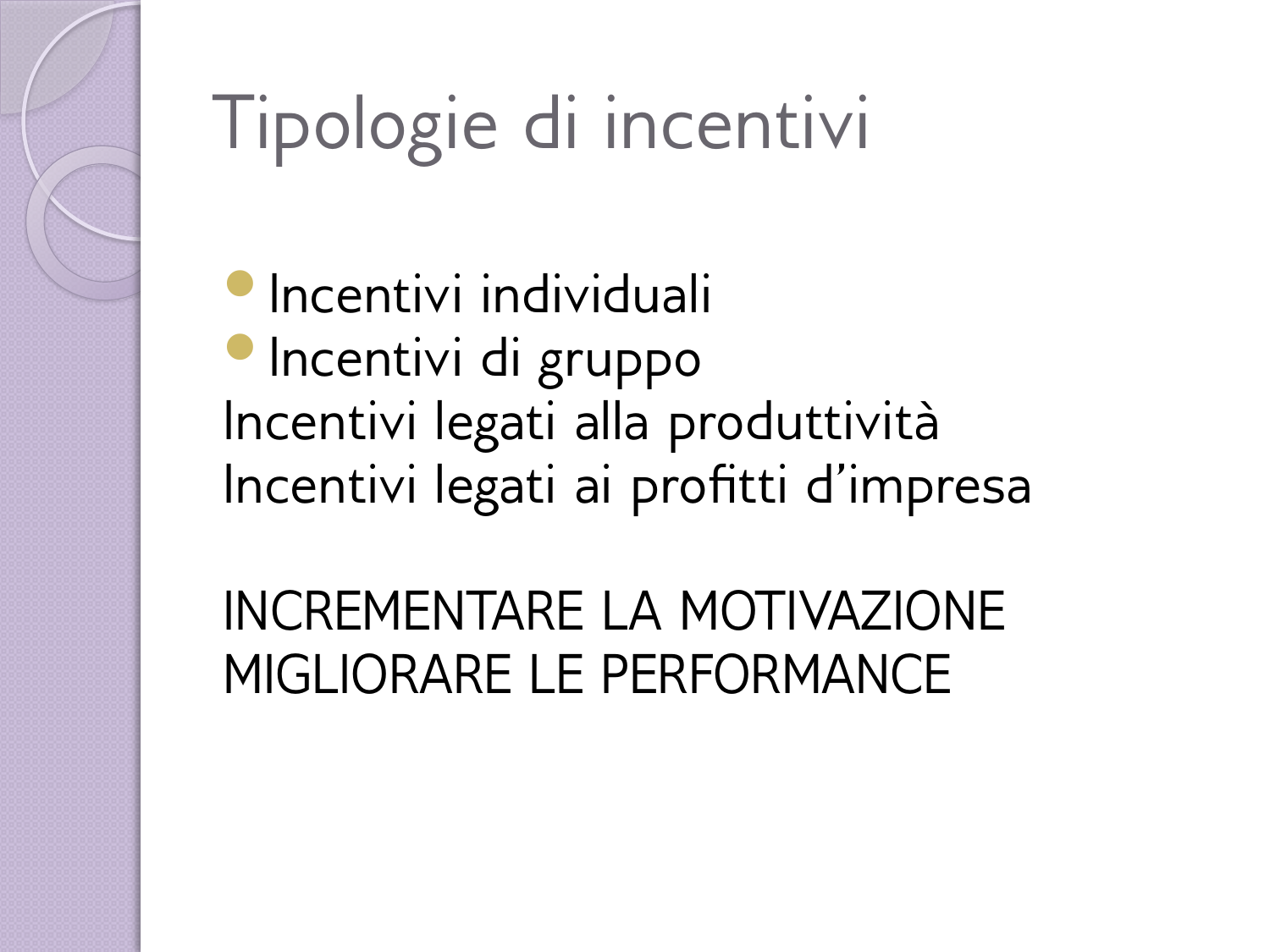

# Tipologie di incentivi

Incentivi individuali
Incentivi di gruppo
Incentivi legati alla produttività
Incentivi legati ai profitti d’impresa

INCREMENTARE LA MOTIVAZIONE
MIGLIORARE LE PERFORMANCE